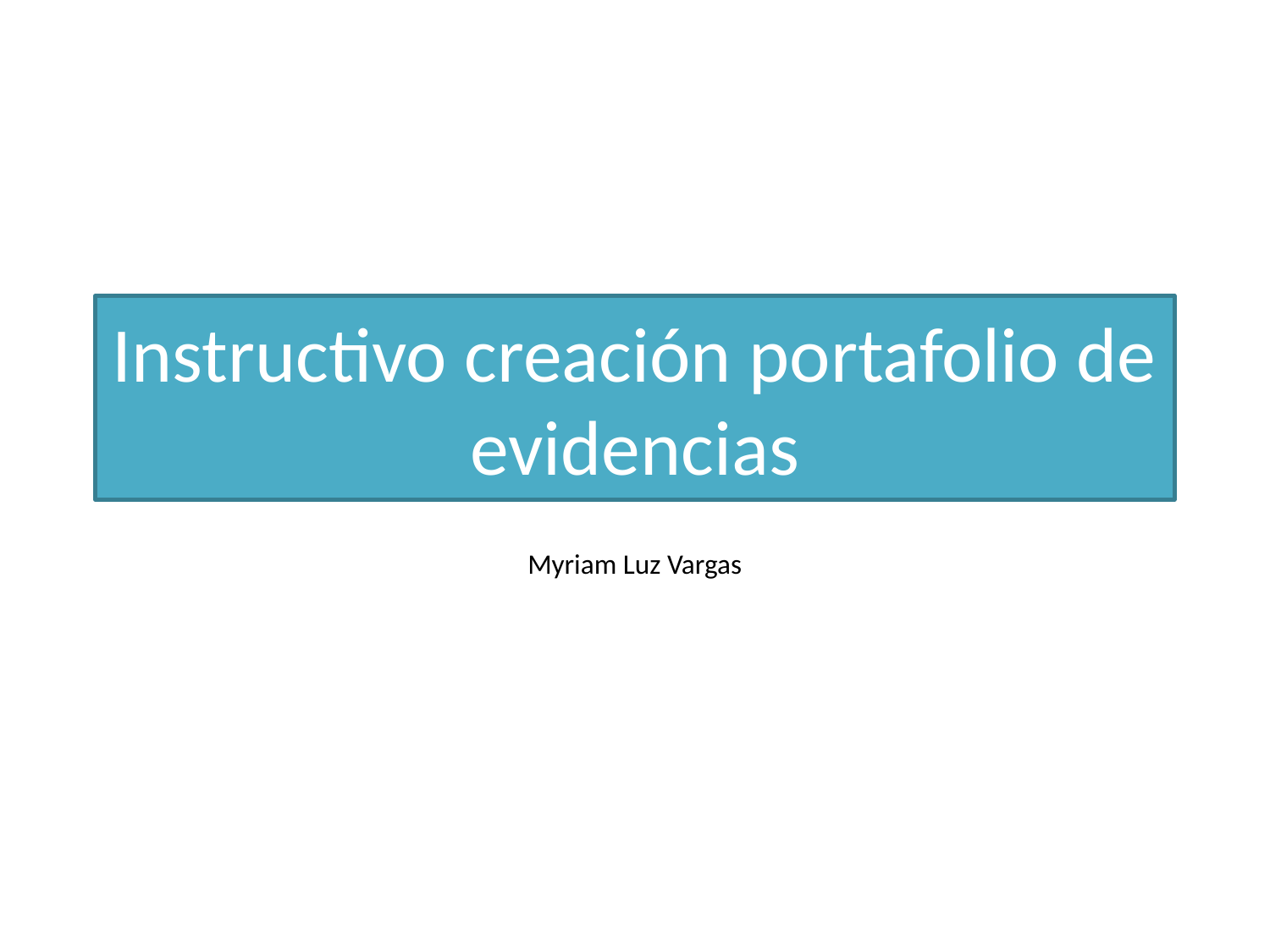

# Instructivo creación portafolio de evidencias
Myriam Luz Vargas